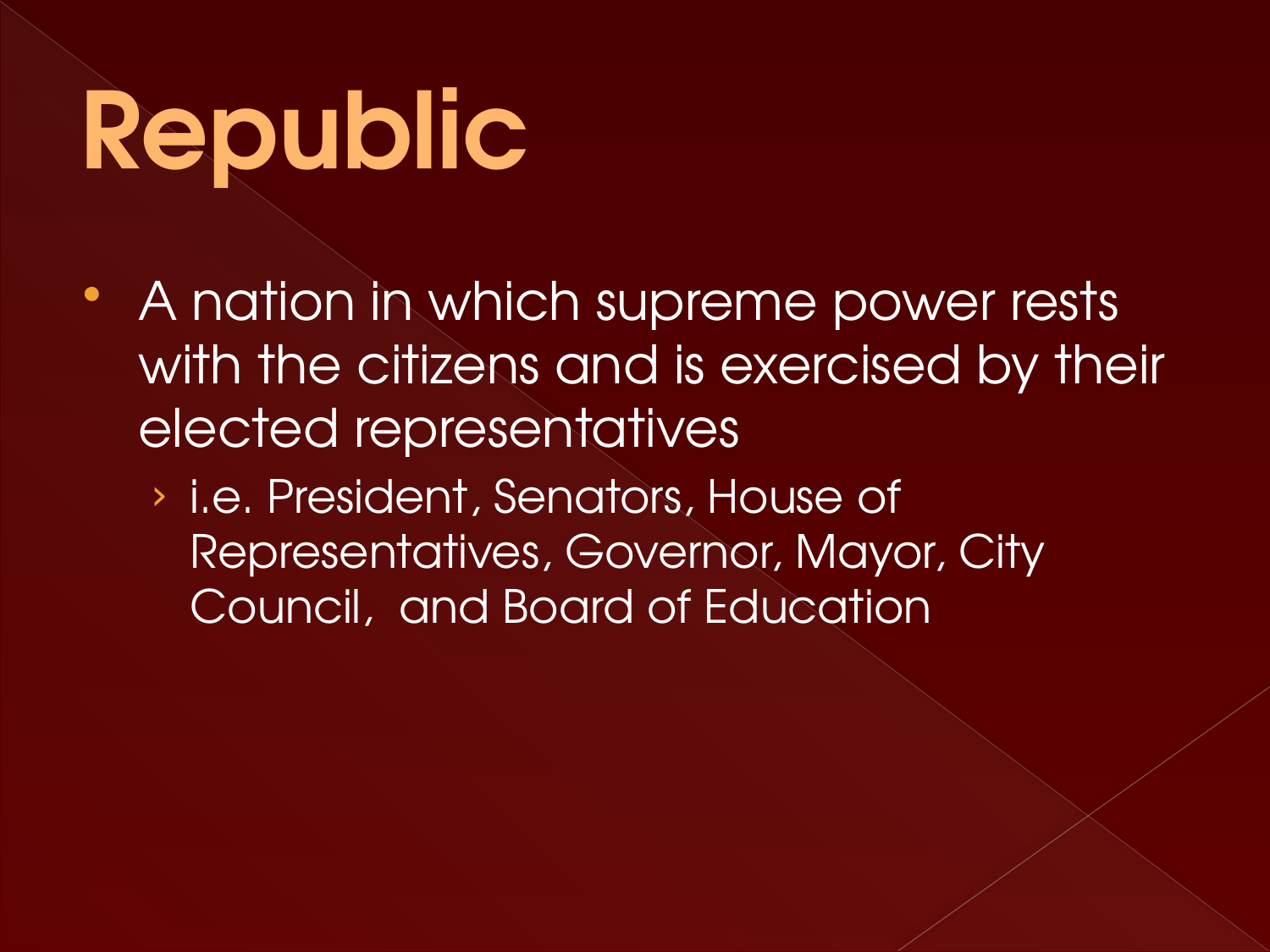

# Republic
A nation in which supreme power rests with the citizens and is exercised by their elected representatives
i.e. President, Senators, House of Representatives, Governor, Mayor, City Council,  and Board of Education